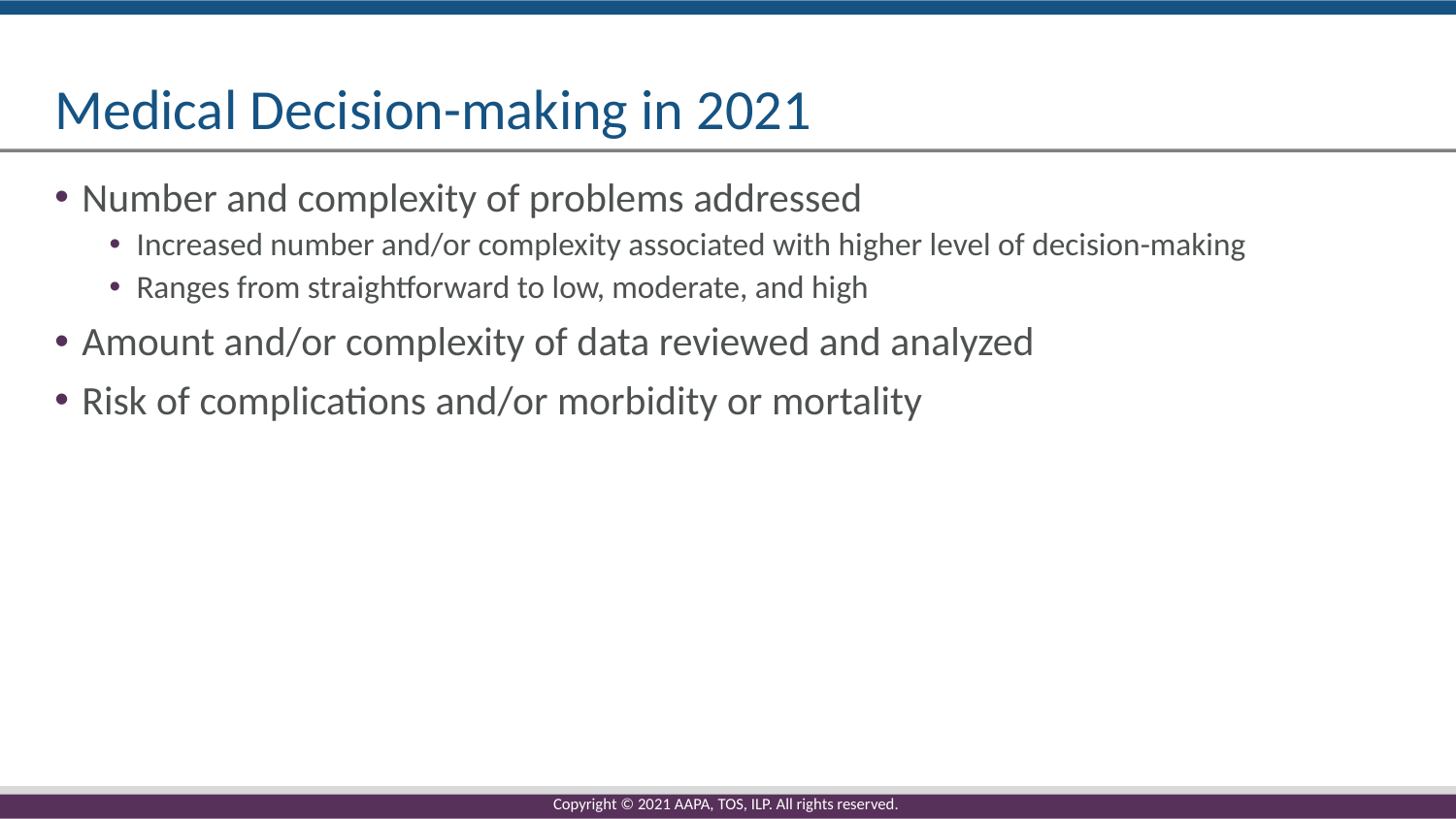

# Medical Decision-making in 2021
Number and complexity of problems addressed
Increased number and/or complexity associated with higher level of decision-making
Ranges from straightforward to low, moderate, and high
Amount and/or complexity of data reviewed and analyzed
Risk of complications and/or morbidity or mortality